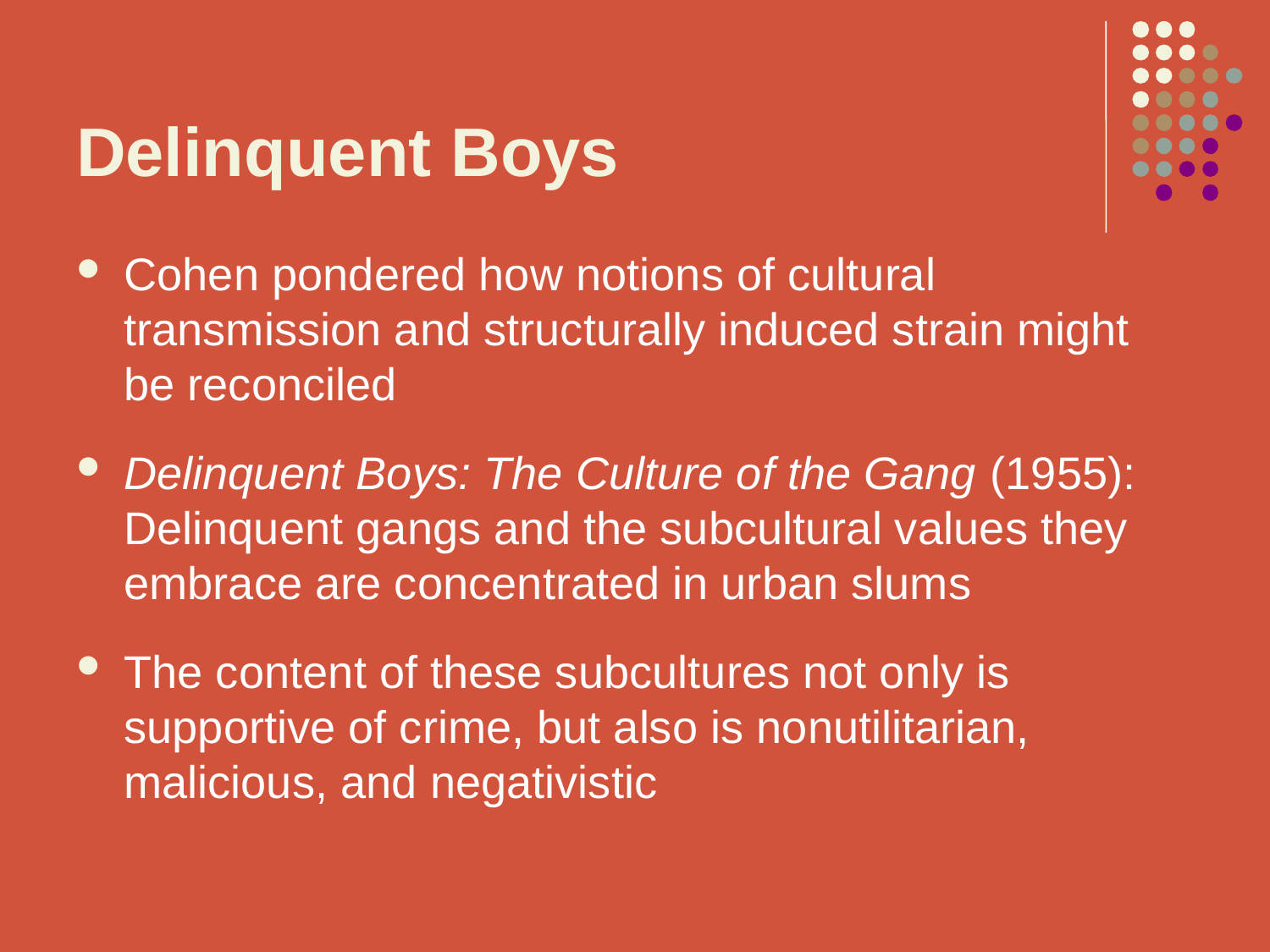

# Delinquent Boys
Cohen pondered how notions of cultural transmission and structurally induced strain might be reconciled

Delinquent Boys: The Culture of the Gang (1955): Delinquent gangs and the subcultural values they embrace are concentrated in urban slums

The content of these subcultures not only is supportive of crime, but also is nonutilitarian, malicious, and negativistic